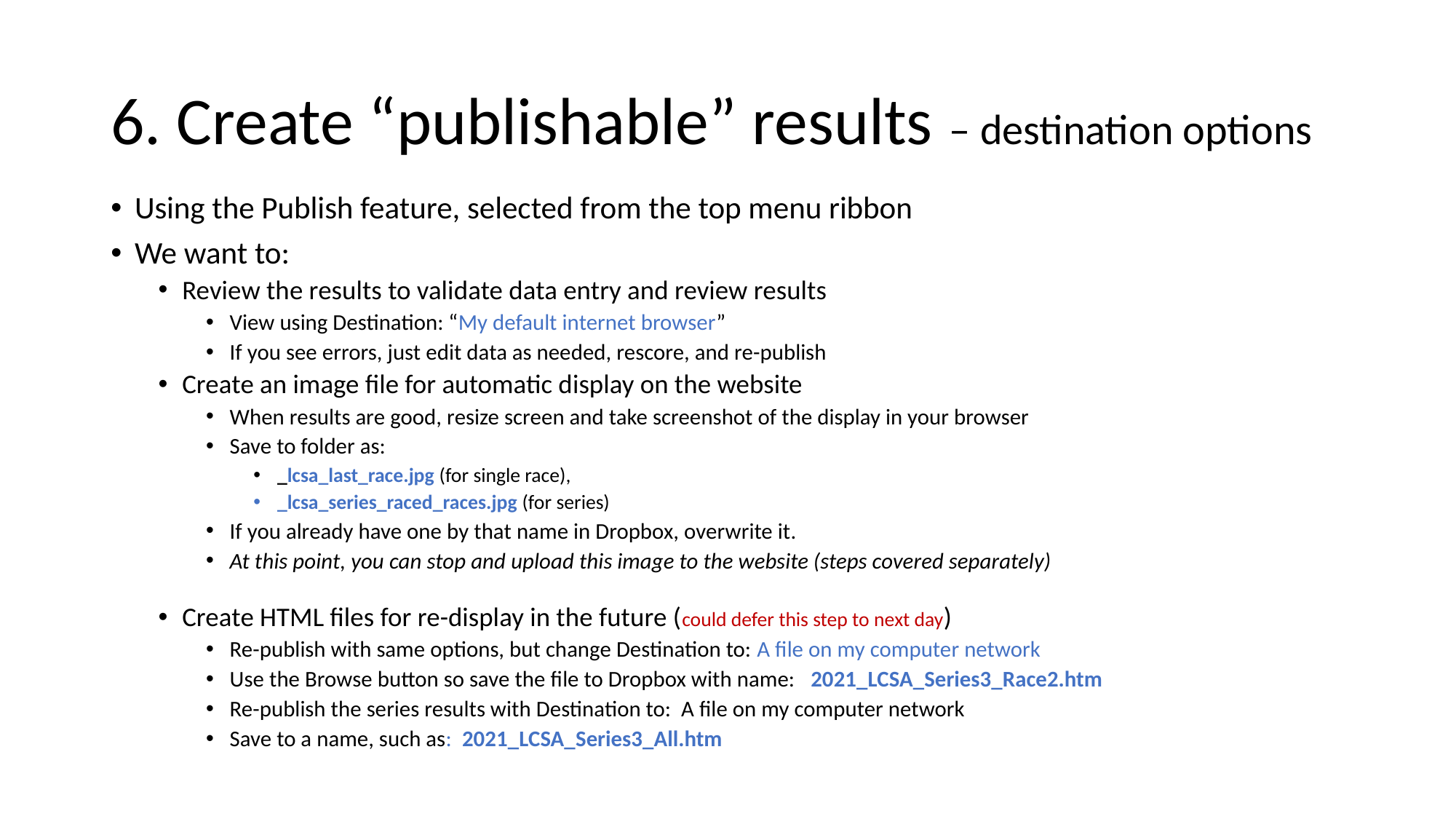

# 6. Create “publishable” results – destination options
Using the Publish feature, selected from the top menu ribbon
We want to:
Review the results to validate data entry and review results
View using Destination: “My default internet browser”
If you see errors, just edit data as needed, rescore, and re-publish
Create an image file for automatic display on the website
When results are good, resize screen and take screenshot of the display in your browser
Save to folder as:
_lcsa_last_race.jpg (for single race),
_lcsa_series_raced_races.jpg (for series)
If you already have one by that name in Dropbox, overwrite it.
At this point, you can stop and upload this image to the website (steps covered separately)
Create HTML files for re-display in the future (could defer this step to next day)
Re-publish with same options, but change Destination to: A file on my computer network
Use the Browse button so save the file to Dropbox with name:   2021_LCSA_Series3_Race2.htm
Re-publish the series results with Destination to:  A file on my computer network
Save to a name, such as:  2021_LCSA_Series3_All.htm